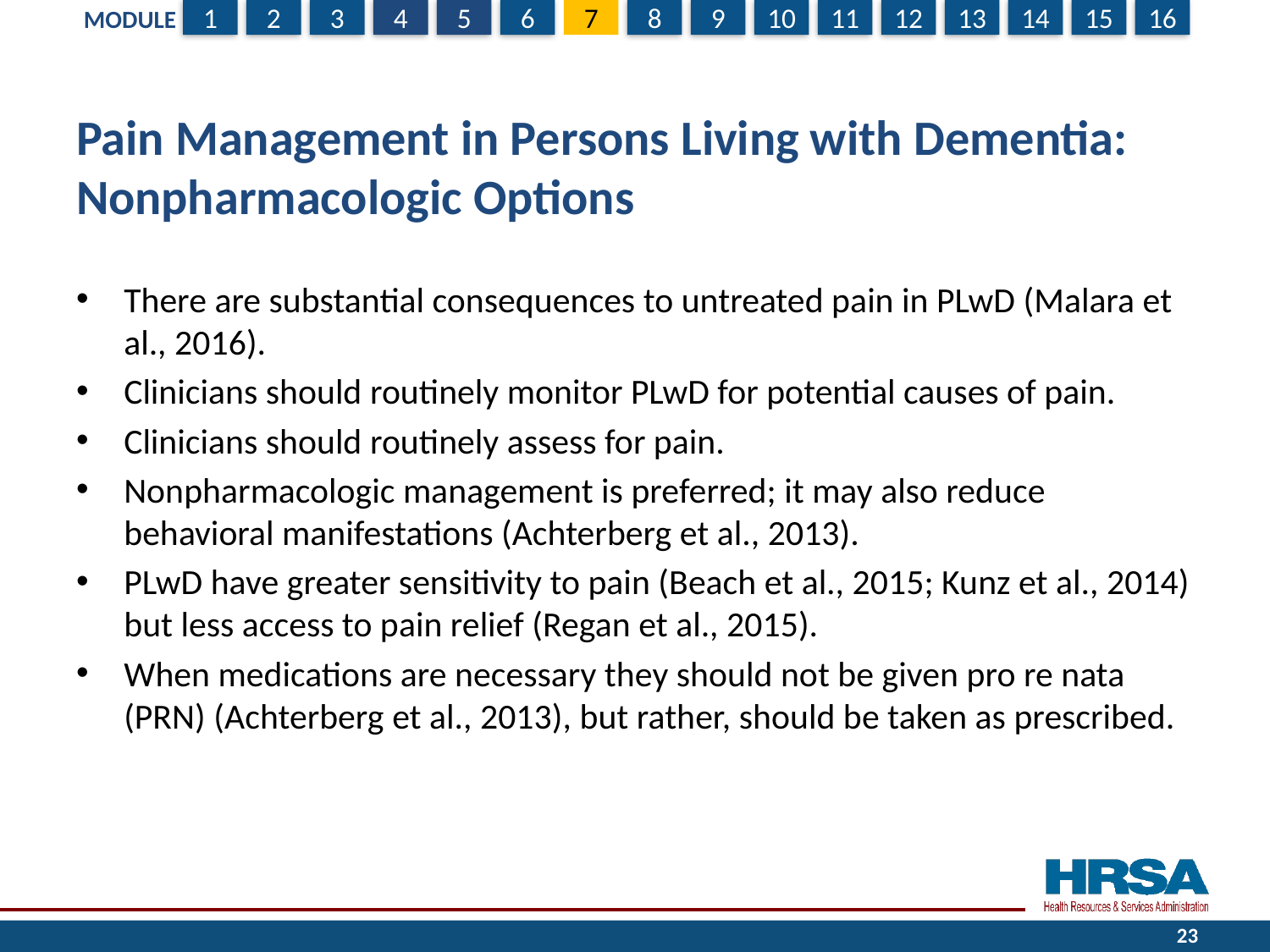

# Pain Management in Persons Living with Dementia: Nonpharmacologic Options
There are substantial consequences to untreated pain in PLwD (Malara et al., 2016).
Clinicians should routinely monitor PLwD for potential causes of pain.
Clinicians should routinely assess for pain.
Nonpharmacologic management is preferred; it may also reduce behavioral manifestations (Achterberg et al., 2013).
PLwD have greater sensitivity to pain (Beach et al., 2015; Kunz et al., 2014) but less access to pain relief (Regan et al., 2015).
When medications are necessary they should not be given pro re nata (PRN) (Achterberg et al., 2013), but rather, should be taken as prescribed.